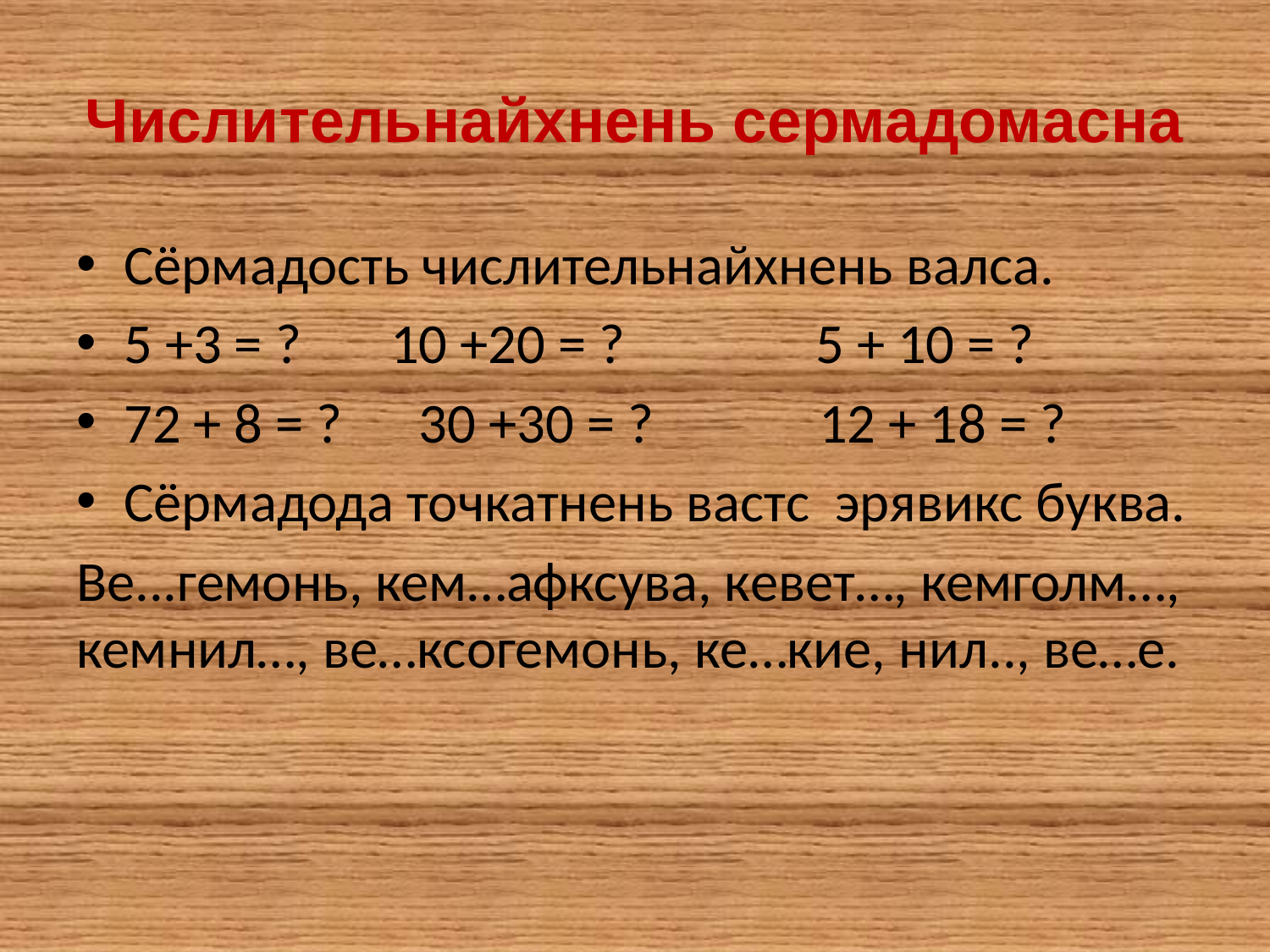

# Числительнайхнень сермадомасна
Сёрмадость числительнайхнень валса.
5 +3 = ?       10 +20 = ?               5 + 10 = ?
72 + 8 = ?      30 +30 = ?             12 + 18 = ?
Сёрмадода точкатнень вастс  эрявикс буква.
Ве...гемонь, кем…афксува, кевет…, кемголм…, кемнил…, ве…ксогемонь, ке…кие, нил.., ве…е.